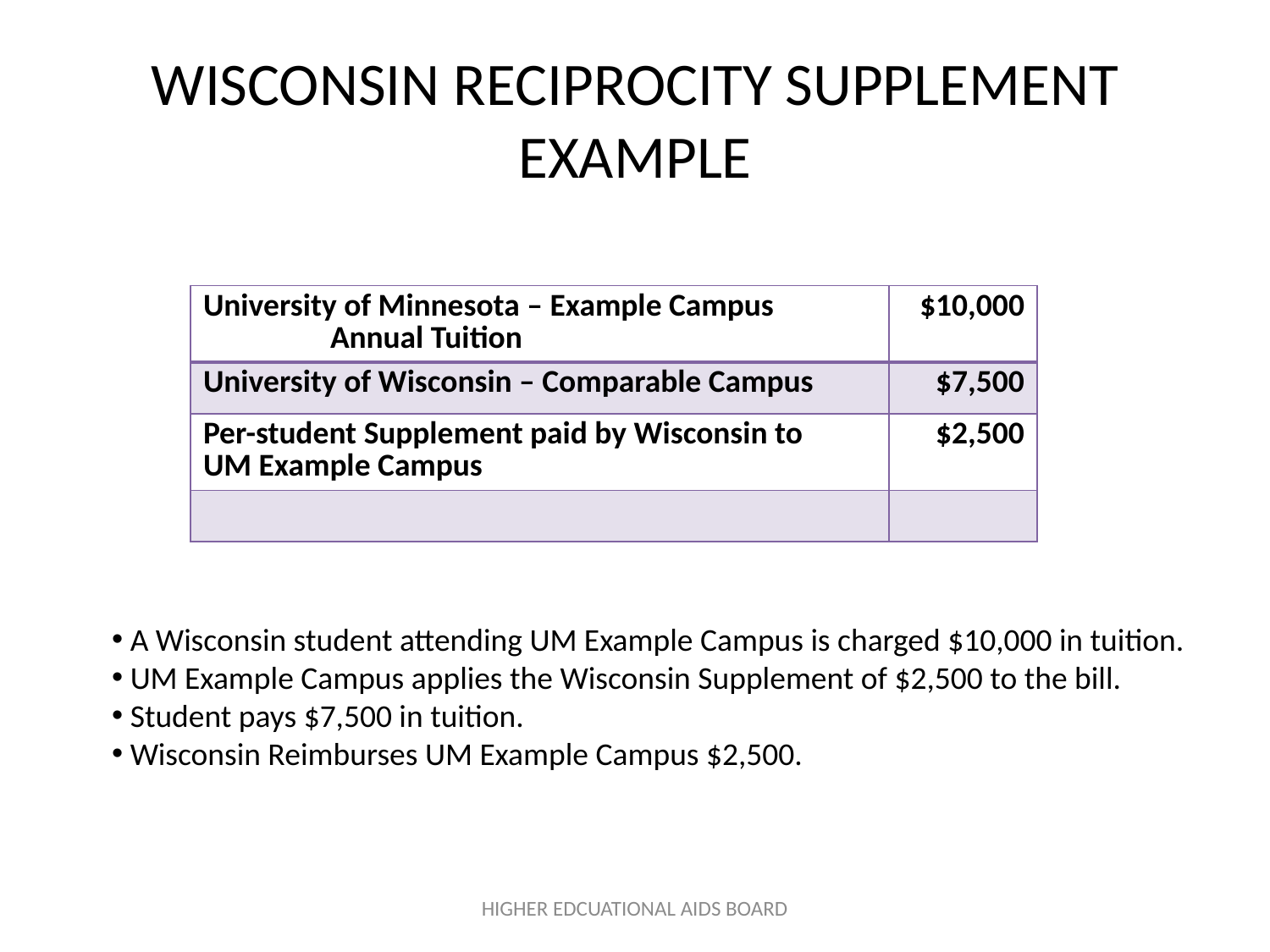

# WISCONSIN RECIPROCITY SUPPLEMENT EXAMPLE

| University of Minnesota – Example Campus Annual Tuition | $10,000 |
| --- | --- |
| University of Wisconsin – Comparable Campus | $7,500 |
| Per-student Supplement paid by Wisconsin to UM Example Campus | $2,500 |
|  |  |
 A Wisconsin student attending UM Example Campus is charged $10,000 in tuition.
 UM Example Campus applies the Wisconsin Supplement of $2,500 to the bill.
 Student pays $7,500 in tuition.
 Wisconsin Reimburses UM Example Campus $2,500.
HIGHER EDCUATIONAL AIDS BOARD